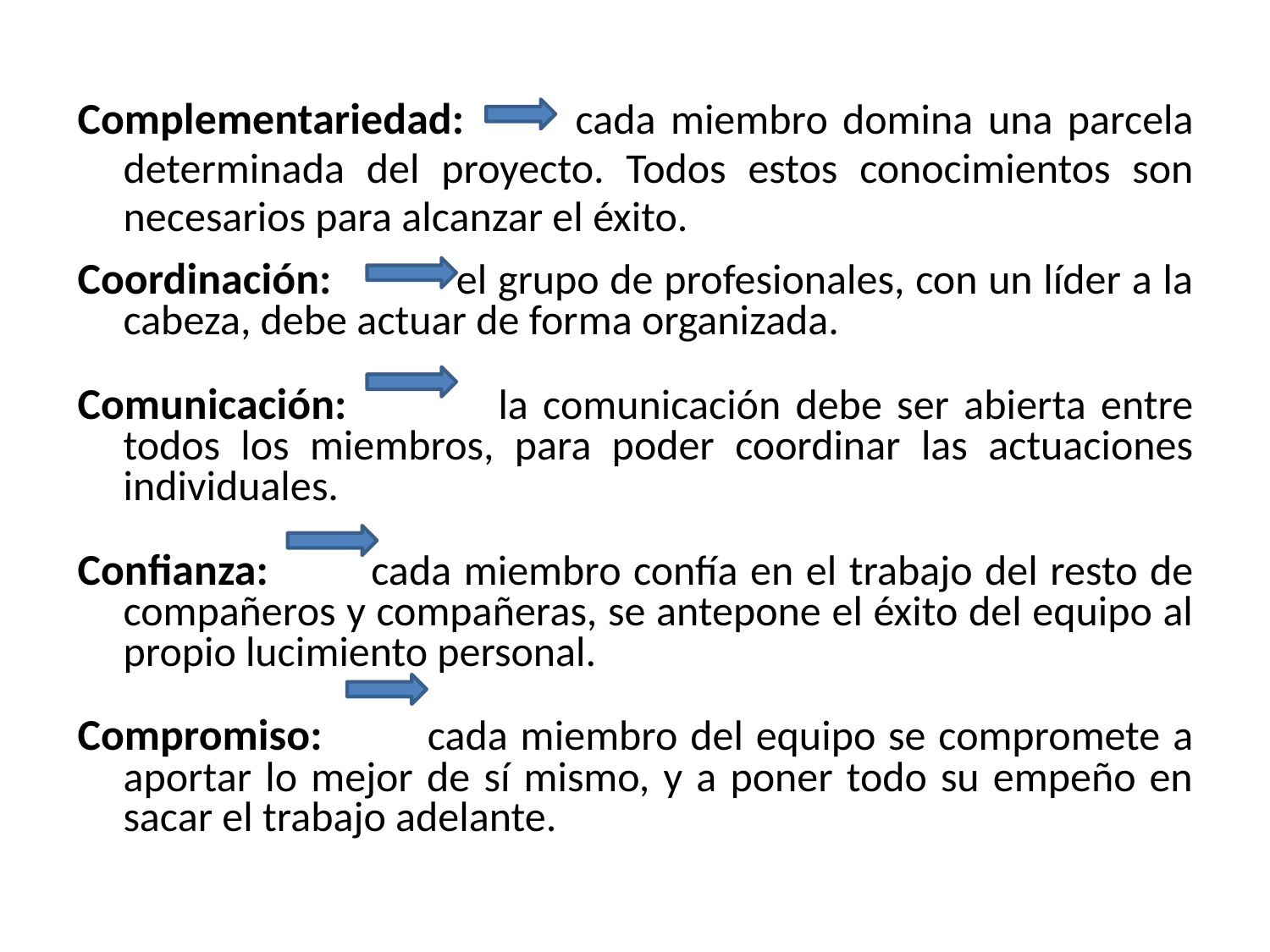

Complementariedad:       cada miembro domina una parcela determinada del proyecto. Todos estos conocimientos son necesarios para alcanzar el éxito.

Coordinación:           el grupo de profesionales, con un líder a la cabeza, debe actuar de forma organizada.

Comunicación:          la comunicación debe ser abierta entre todos los miembros, para poder coordinar las actuaciones individuales.

Confianza:        cada miembro confía en el trabajo del resto de compañeros y compañeras, se antepone el éxito del equipo al propio lucimiento personal.

Compromiso:        cada miembro del equipo se compromete a aportar lo mejor de sí mismo, y a poner todo su empeño en sacar el trabajo adelante.